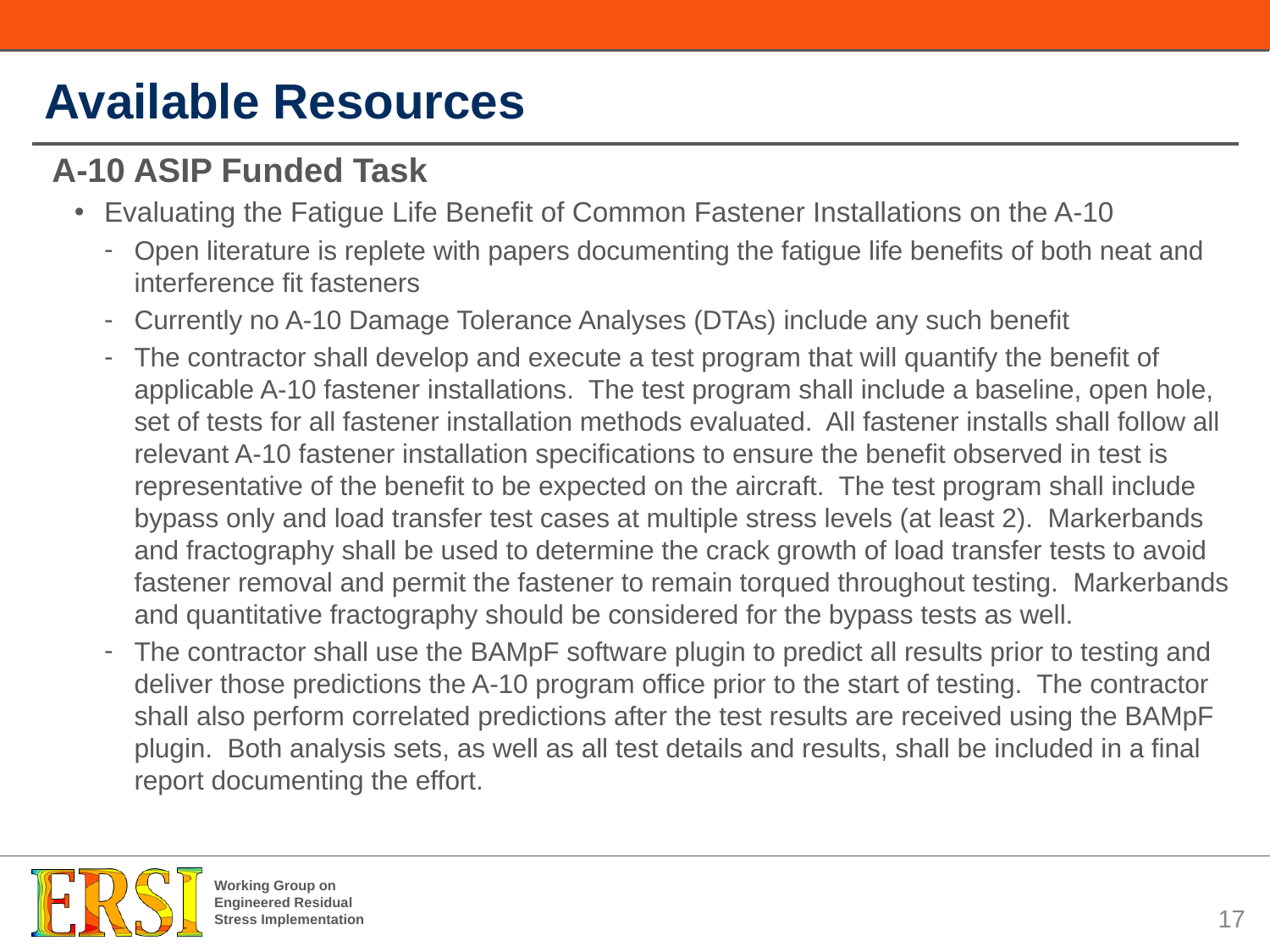

# Available Resources
A-10 ASIP Funded Task
Evaluating the Fatigue Life Benefit of Common Fastener Installations on the A-10
Open literature is replete with papers documenting the fatigue life benefits of both neat and interference fit fasteners
Currently no A-10 Damage Tolerance Analyses (DTAs) include any such benefit
The contractor shall develop and execute a test program that will quantify the benefit of applicable A-10 fastener installations.  The test program shall include a baseline, open hole, set of tests for all fastener installation methods evaluated.  All fastener installs shall follow all relevant A-10 fastener installation specifications to ensure the benefit observed in test is representative of the benefit to be expected on the aircraft.  The test program shall include bypass only and load transfer test cases at multiple stress levels (at least 2).  Markerbands and fractography shall be used to determine the crack growth of load transfer tests to avoid fastener removal and permit the fastener to remain torqued throughout testing.  Markerbands and quantitative fractography should be considered for the bypass tests as well.
The contractor shall use the BAMpF software plugin to predict all results prior to testing and deliver those predictions the A-10 program office prior to the start of testing.  The contractor shall also perform correlated predictions after the test results are received using the BAMpF plugin.  Both analysis sets, as well as all test details and results, shall be included in a final report documenting the effort.